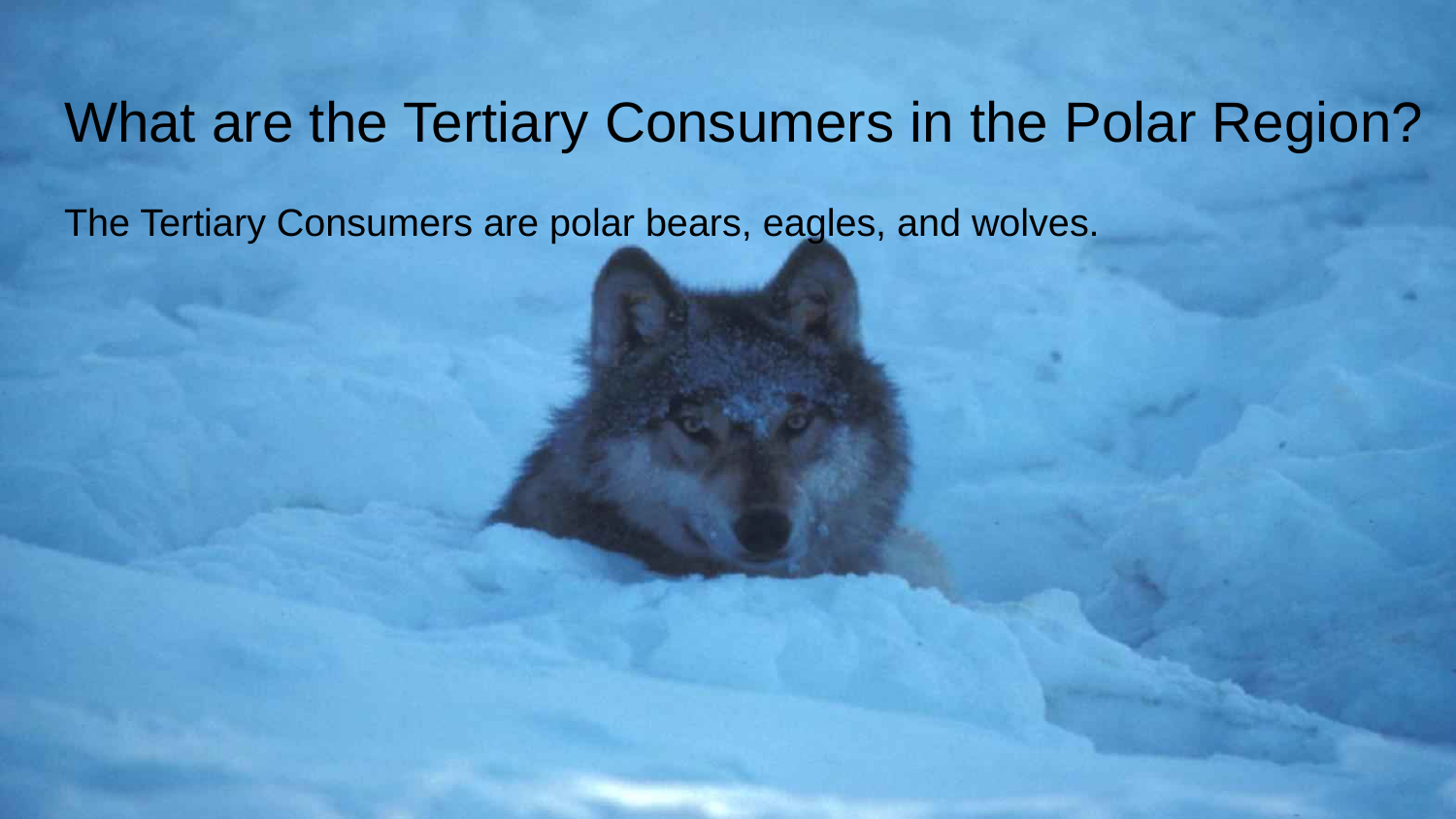

# What are the Tertiary Consumers in the Polar Region?
The Tertiary Consumers are polar bears, eagles, and wolves.